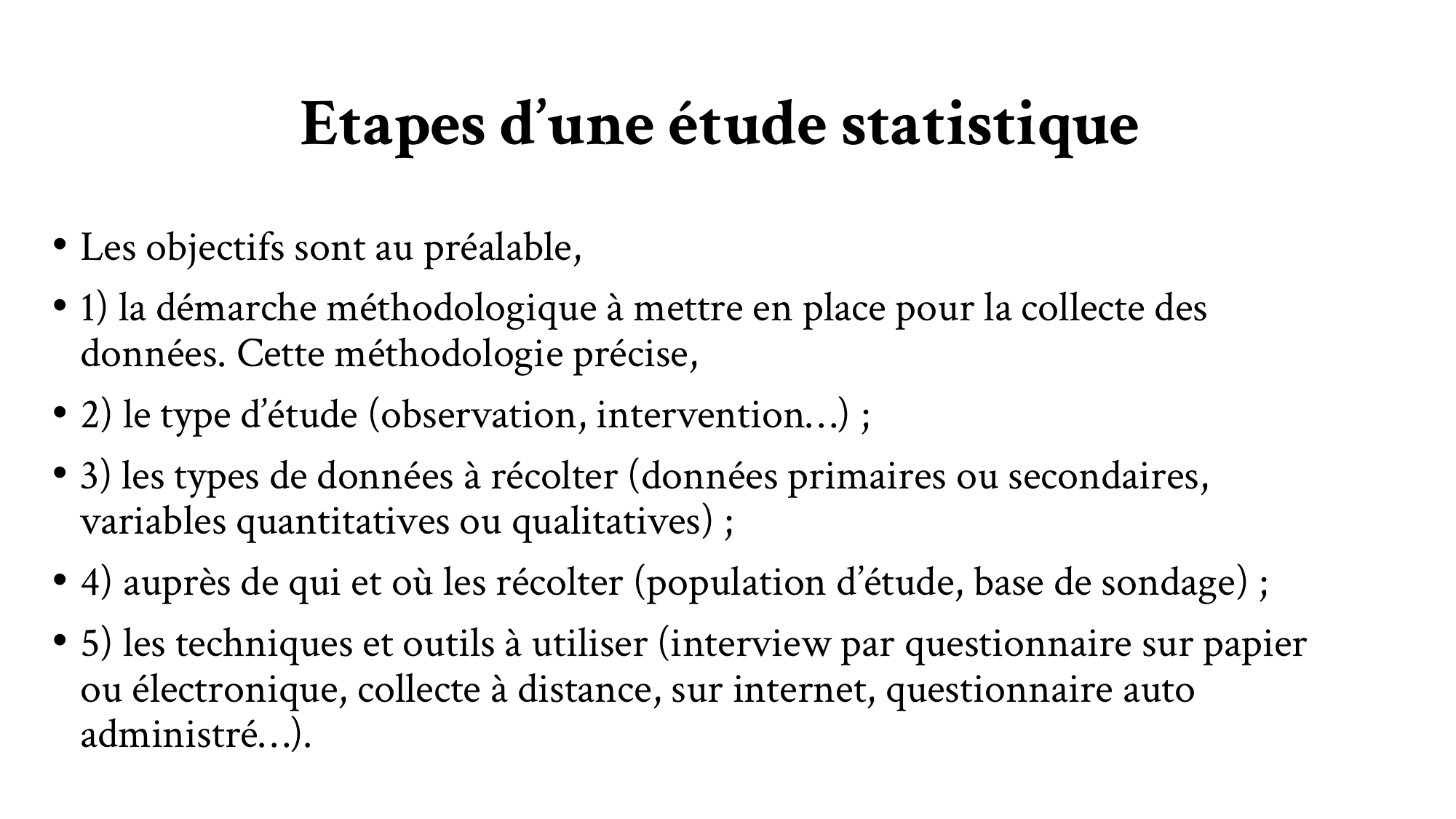

# Etapes d’une étude statistique
Les objectifs sont au préalable,
1) la démarche méthodologique à mettre en place pour la collecte des données. Cette méthodologie précise,
2) le type d’étude (observation, intervention…) ;
3) les types de données à récolter (données primaires ou secondaires, variables quantitatives ou qualitatives) ;
4) auprès de qui et où les récolter (population d’étude, base de sondage) ;
5) les techniques et outils à utiliser (interview par questionnaire sur papier ou électronique, collecte à distance, sur internet, questionnaire auto administré…).